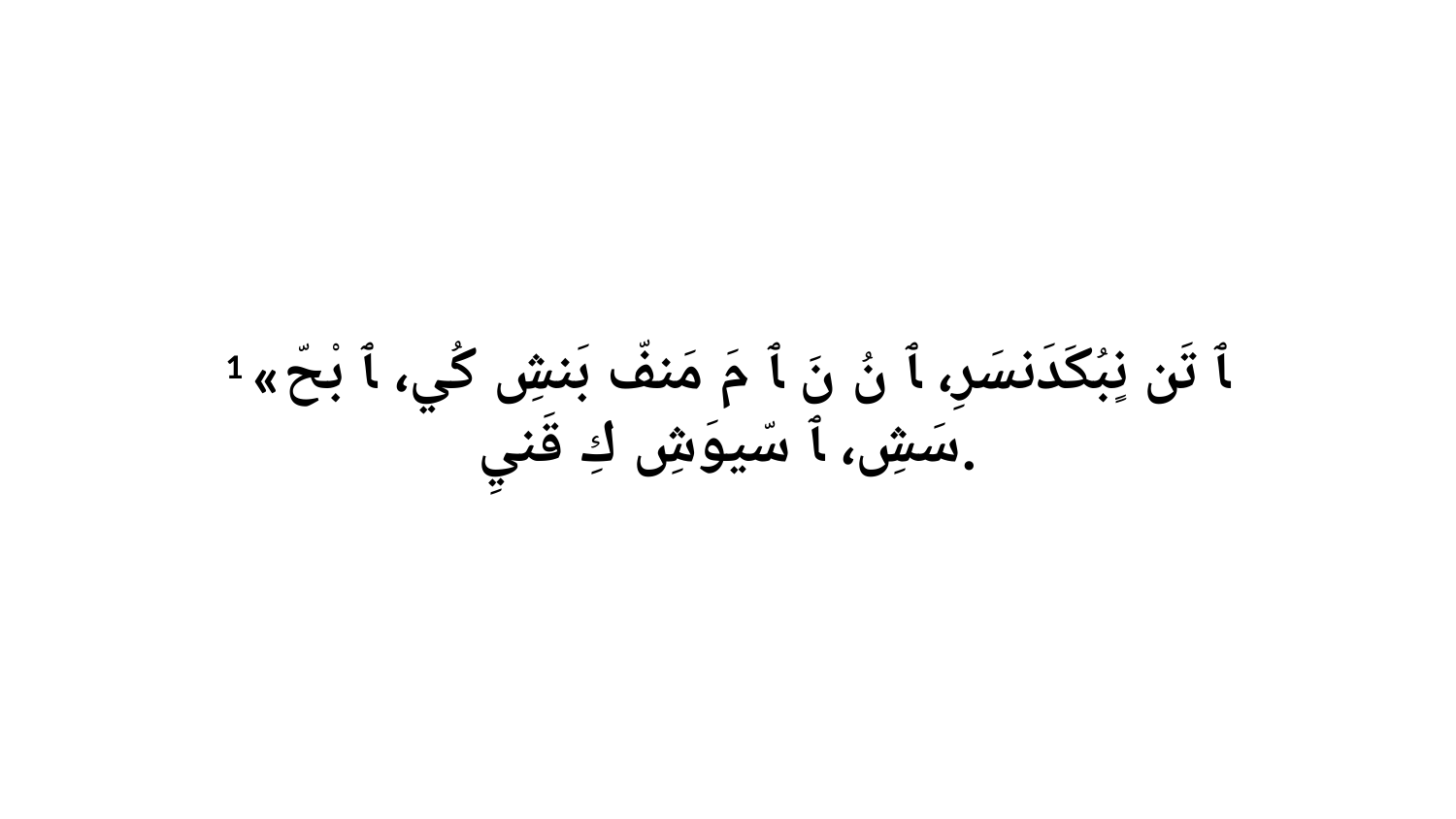

1 «ﭑ تَن نٍبُكَدَنسَرِ، ﭑ نُ نَ ﭑ مَ مَنفّ بَنشِ كُي، ﭑ بْحّ سَشِ، ﭑ سّيوَشِ كِ قَنيِ.